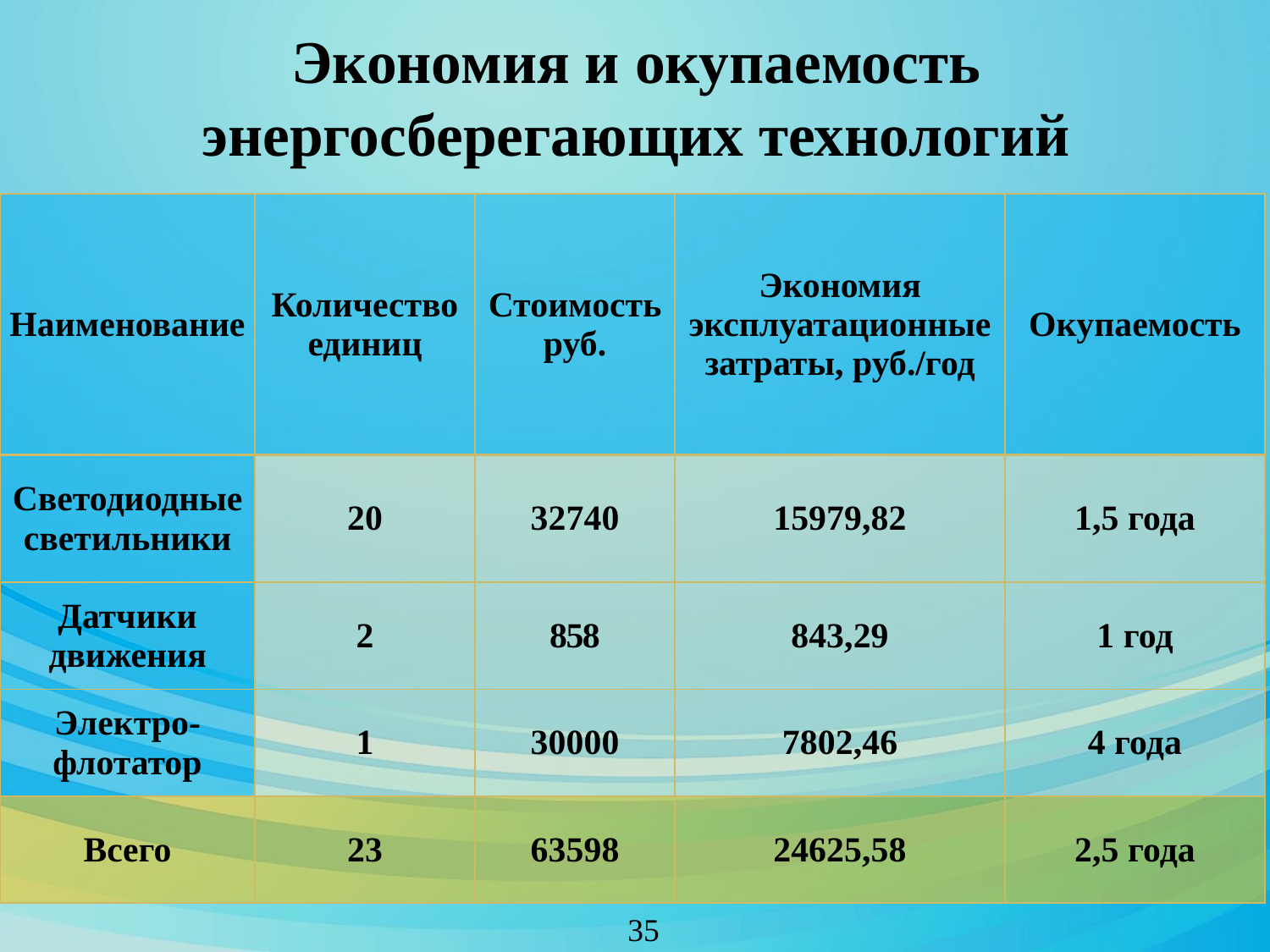

# Экономия и окупаемость энергосберегающих технологий
| Наименование | Количество единиц | Стоимость руб. | Экономия эксплуатационные затраты, руб./год | Окупаемость |
| --- | --- | --- | --- | --- |
| Светодиодные светильники | 20 | 32740 | 15979,82 | 1,5 года |
| Датчики движения | 2 | 858 | 843,29 | 1 год |
| Электро-флотатор | 1 | 30000 | 7802,46 | 4 года |
| Всего | 23 | 63598 | 24625,58 | 2,5 года |
35